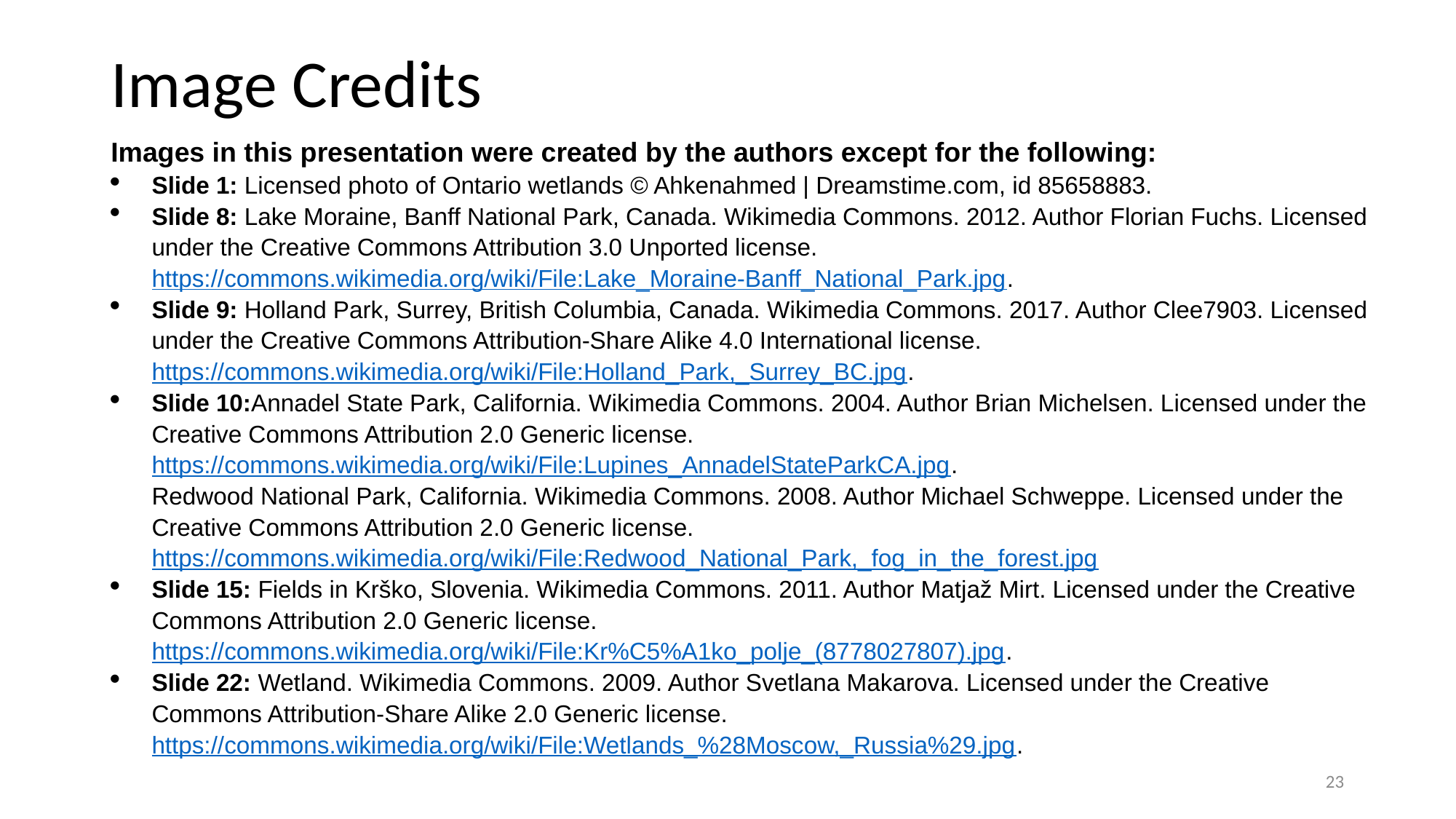

# Image Credits
Images in this presentation were created by the authors except for the following:
Slide 1: Licensed photo of Ontario wetlands © Ahkenahmed | Dreamstime.com, id 85658883.
Slide 8: Lake Moraine, Banff National Park, Canada. Wikimedia Commons. 2012. Author Florian Fuchs. Licensed under the Creative Commons Attribution 3.0 Unported license. https://commons.wikimedia.org/wiki/File:Lake_Moraine-Banff_National_Park.jpg.
Slide 9: Holland Park, Surrey, British Columbia, Canada. Wikimedia Commons. 2017. Author Clee7903. Licensed under the Creative Commons Attribution-Share Alike 4.0 International license. https://commons.wikimedia.org/wiki/File:Holland_Park,_Surrey_BC.jpg.
Slide 10:Annadel State Park, California. Wikimedia Commons. 2004. Author Brian Michelsen. Licensed under the Creative Commons Attribution 2.0 Generic license. https://commons.wikimedia.org/wiki/File:Lupines_AnnadelStateParkCA.jpg.
Redwood National Park, California. Wikimedia Commons. 2008. Author Michael Schweppe. Licensed under the Creative Commons Attribution 2.0 Generic license. https://commons.wikimedia.org/wiki/File:Redwood_National_Park,_fog_in_the_forest.jpg
Slide 15: Fields in Krško, Slovenia. Wikimedia Commons. 2011. Author Matjaž Mirt. Licensed under the Creative Commons Attribution 2.0 Generic license. https://commons.wikimedia.org/wiki/File:Kr%C5%A1ko_polje_(8778027807).jpg.
Slide 22: Wetland. Wikimedia Commons. 2009. Author Svetlana Makarova. Licensed under the Creative Commons Attribution-Share Alike 2.0 Generic license. https://commons.wikimedia.org/wiki/File:Wetlands_%28Moscow,_Russia%29.jpg.
23